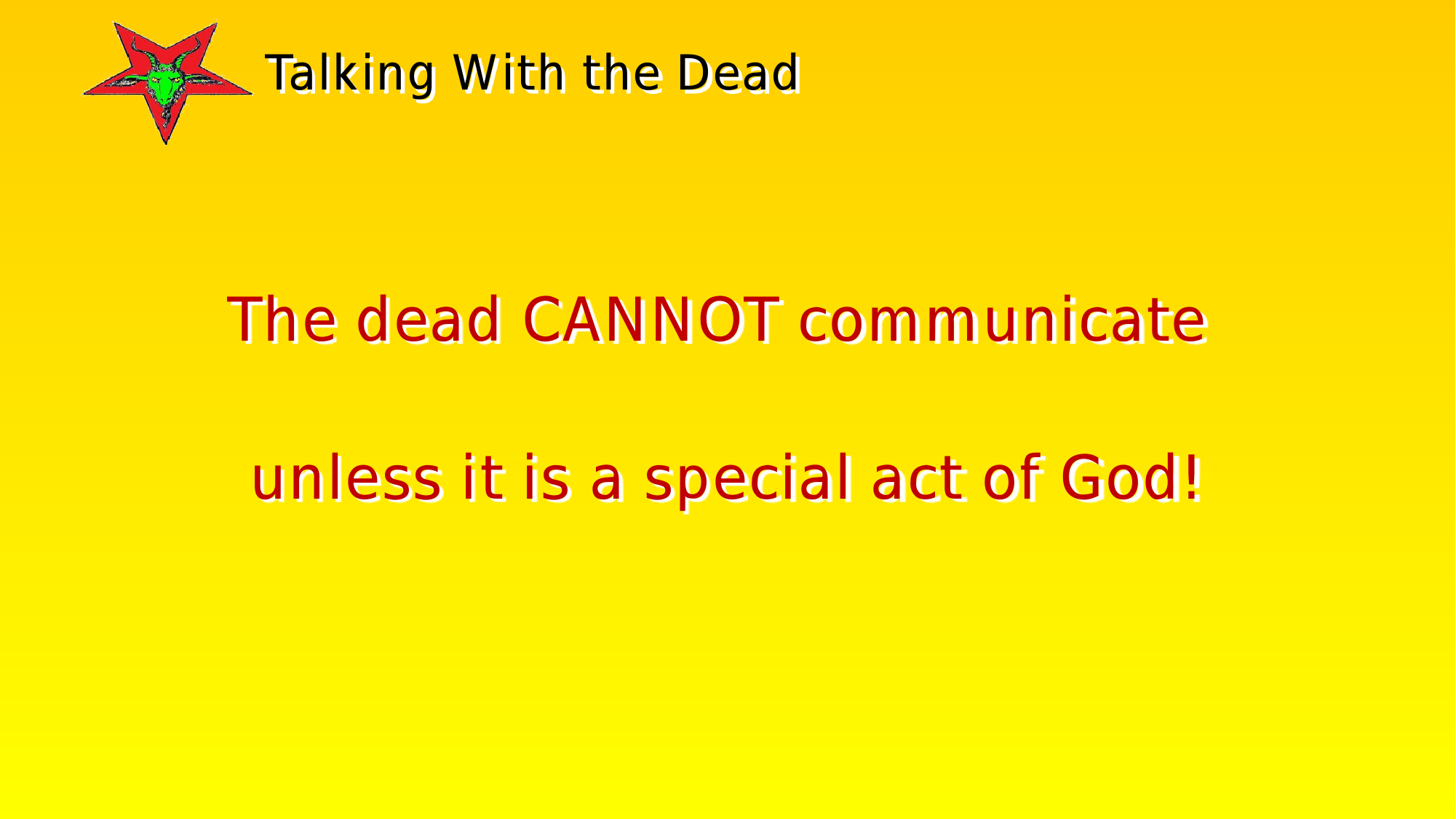

The dead CANNOT communicate
unless it is a special act of God!